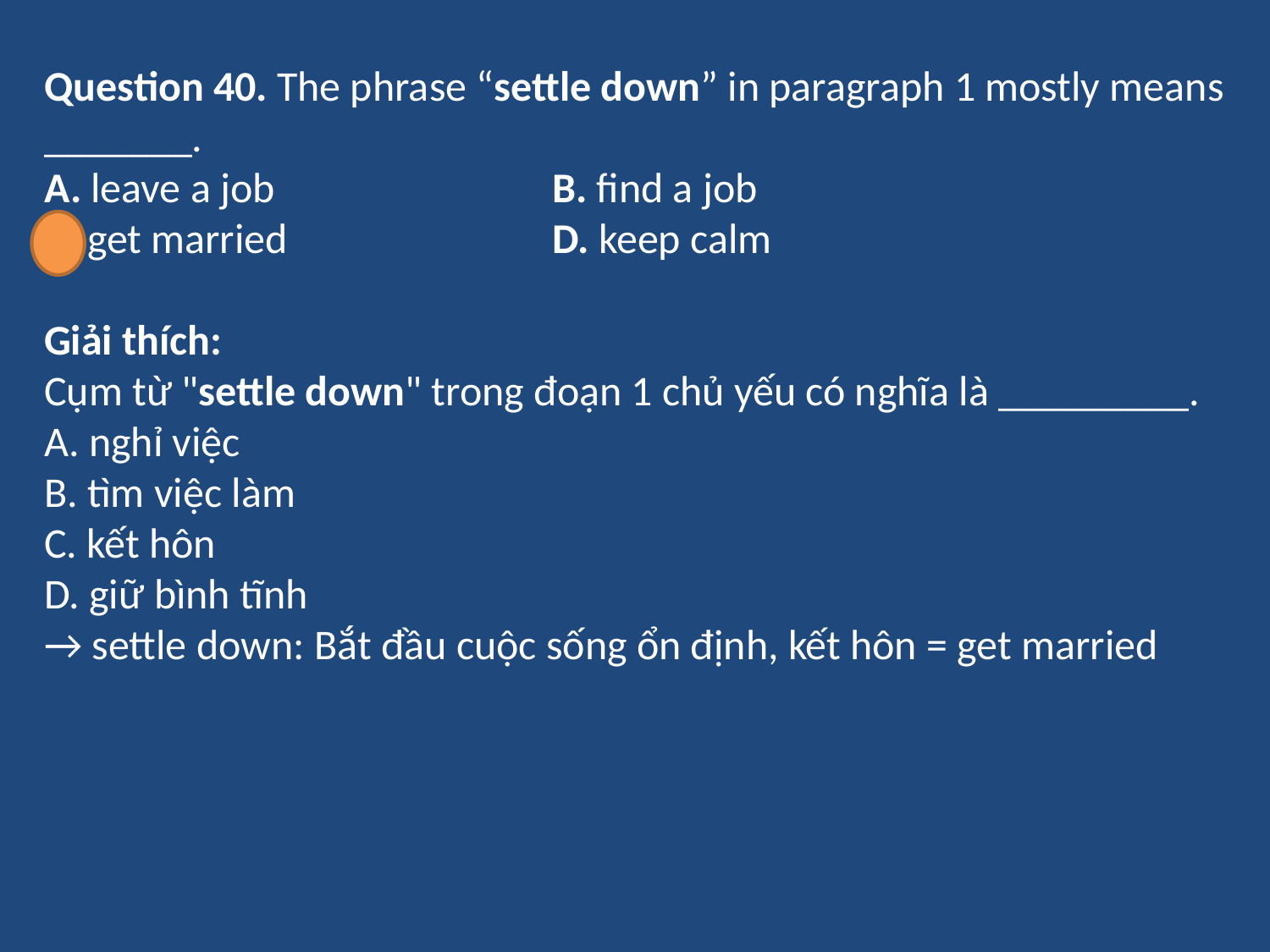

Question 40. The phrase “settle down” in paragraph 1 mostly means _______.
A. leave a job			B. find a job
C. get married			D. keep calm

Giải thích:
Cụm từ "settle down" trong đoạn 1 chủ yếu có nghĩa là _________.
A. nghỉ việc
B. tìm việc làm
C. kết hôn
D. giữ bình tĩnh
→ settle down: Bắt đầu cuộc sống ổn định, kết hôn = get married